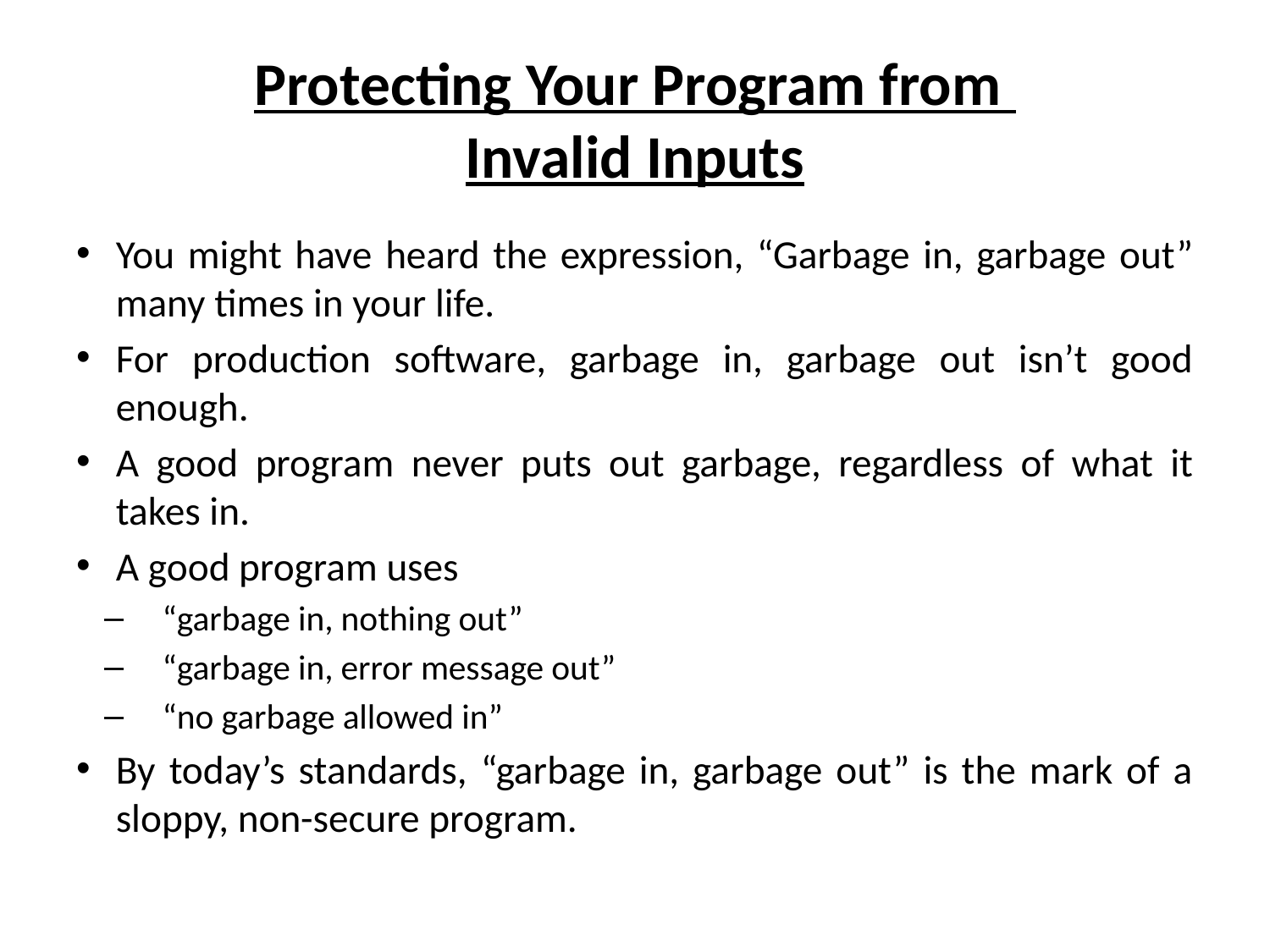

# Protecting Your Program from Invalid Inputs
You might have heard the expression, “Garbage in, garbage out” many times in your life.
For production software, garbage in, garbage out isn’t good enough.
A good program never puts out garbage, regardless of what it takes in.
A good program uses
“garbage in, nothing out”
“garbage in, error message out”
“no garbage allowed in”
By today’s standards, “garbage in, garbage out” is the mark of a sloppy, non-secure program.